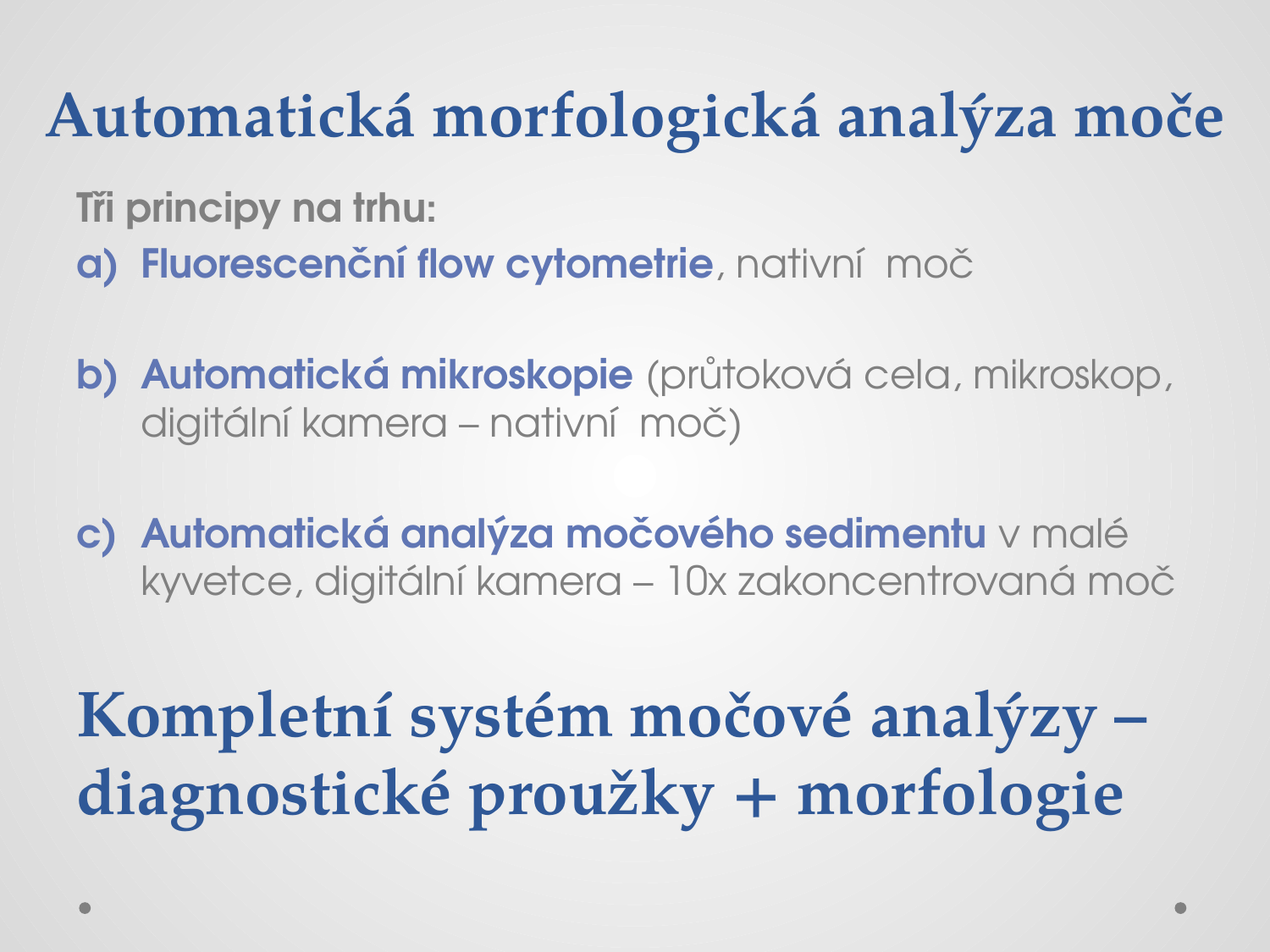

# Automatická morfologická analýza moče
Tři principy na trhu:
Fluorescenční flow cytometrie, nativní  moč

Automatická mikroskopie (průtoková cela, mikroskop, digitální kamera – nativní  moč)

Automatická analýza močového sedimentu v malé kyvetce, digitální kamera – 10x zakoncentrovaná moč

Kompletní systém močové analýzy – diagnostické proužky + morfologie